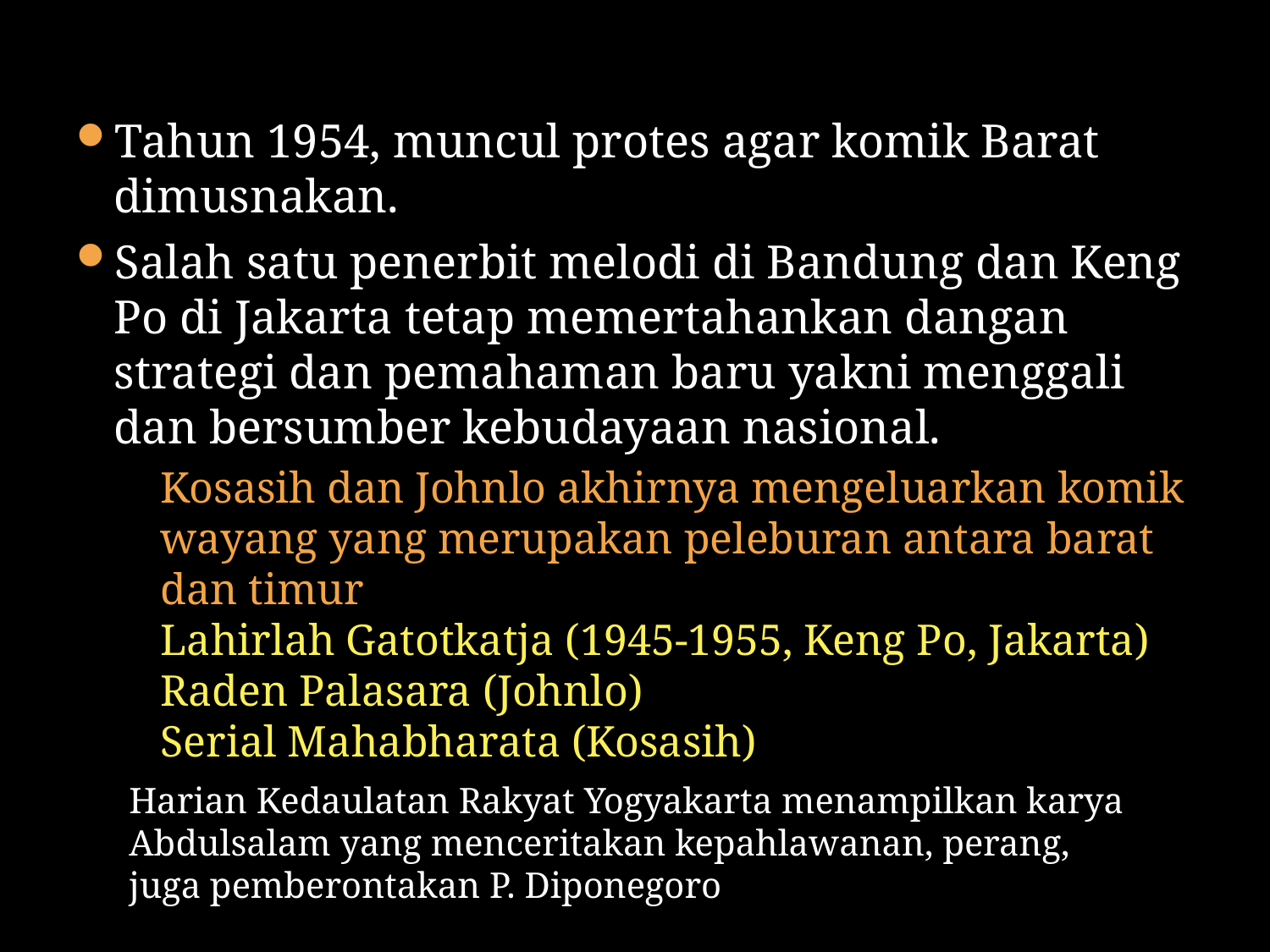

Tahun 1954, muncul protes agar komik Barat dimusnakan.
Salah satu penerbit melodi di Bandung dan Keng Po di Jakarta tetap memertahankan dangan strategi dan pemahaman baru yakni menggali dan bersumber kebudayaan nasional.
Kosasih dan Johnlo akhirnya mengeluarkan komik wayang yang merupakan peleburan antara barat dan timur
Lahirlah Gatotkatja (1945-1955, Keng Po, Jakarta)
Raden Palasara (Johnlo)
Serial Mahabharata (Kosasih)
Harian Kedaulatan Rakyat Yogyakarta menampilkan karya Abdulsalam yang menceritakan kepahlawanan, perang, juga pemberontakan P. Diponegoro